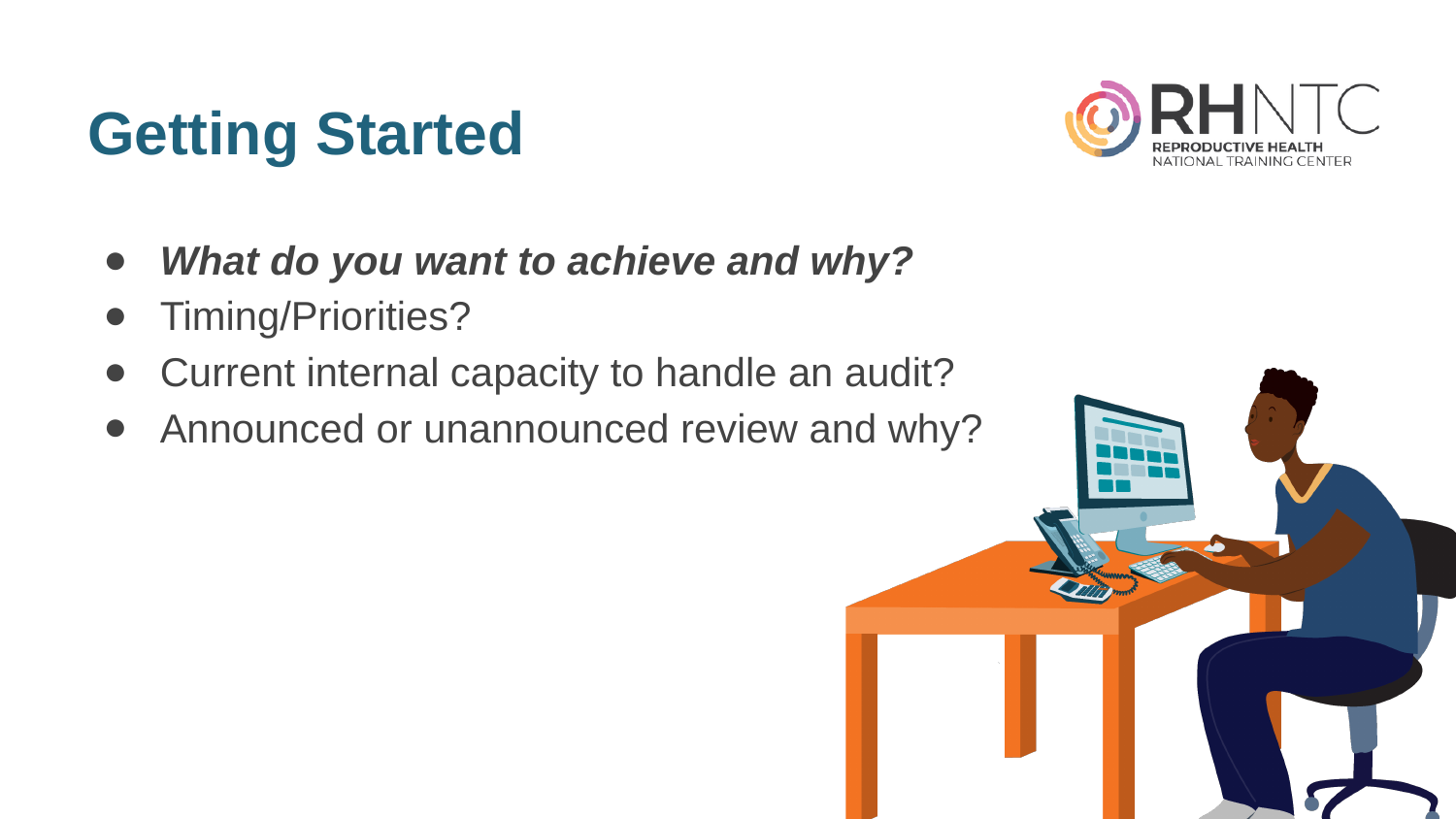

# Getting Started
What do you want to achieve and why?
Timing/Priorities?
Current internal capacity to handle an audit?
Announced or unannounced review and why?